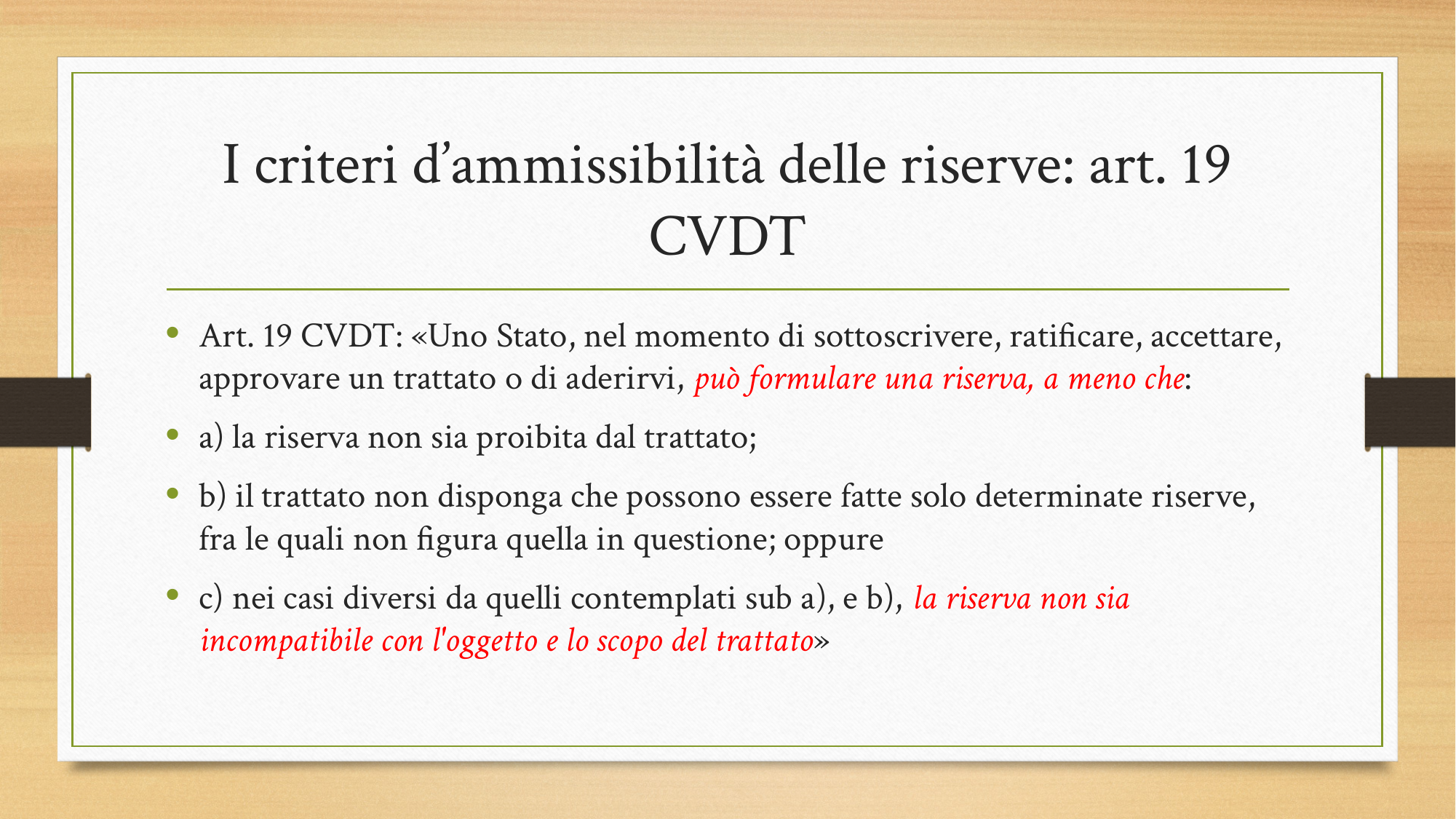

# I criteri d’ammissibilità delle riserve: art. 19 CVDT
Art. 19 CVDT: «Uno Stato, nel momento di sottoscrivere, ratificare, accettare, approvare un trattato o di aderirvi, può formulare una riserva, a meno che:
a) la riserva non sia proibita dal trattato;
b) il trattato non disponga che possono essere fatte solo determinate riserve, fra le quali non figura quella in questione; oppure
c) nei casi diversi da quelli contemplati sub a), e b), la riserva non sia incompatibile con l'oggetto e lo scopo del trattato»